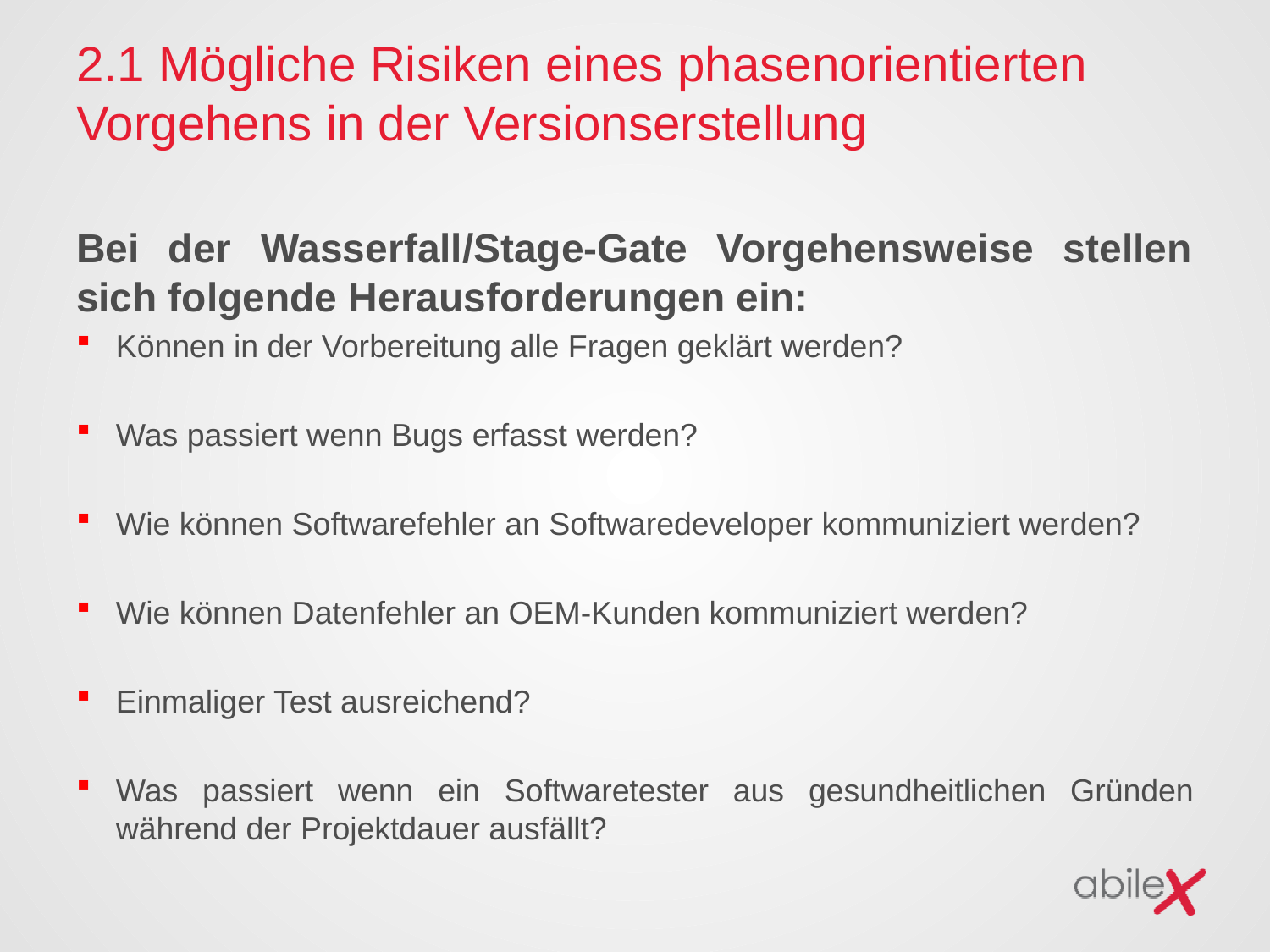

# 2.1 Mögliche Risiken eines phasenorientierten Vorgehens in der Versionserstellung
Bei der Wasserfall/Stage-Gate Vorgehensweise stellen sich folgende Herausforderungen ein:
Können in der Vorbereitung alle Fragen geklärt werden?

Was passiert wenn Bugs erfasst werden?

Wie können Softwarefehler an Softwaredeveloper kommuniziert werden?

Wie können Datenfehler an OEM-Kunden kommuniziert werden?

Einmaliger Test ausreichend?

Was passiert wenn ein Softwaretester aus gesundheitlichen Gründen während der Projektdauer ausfällt?